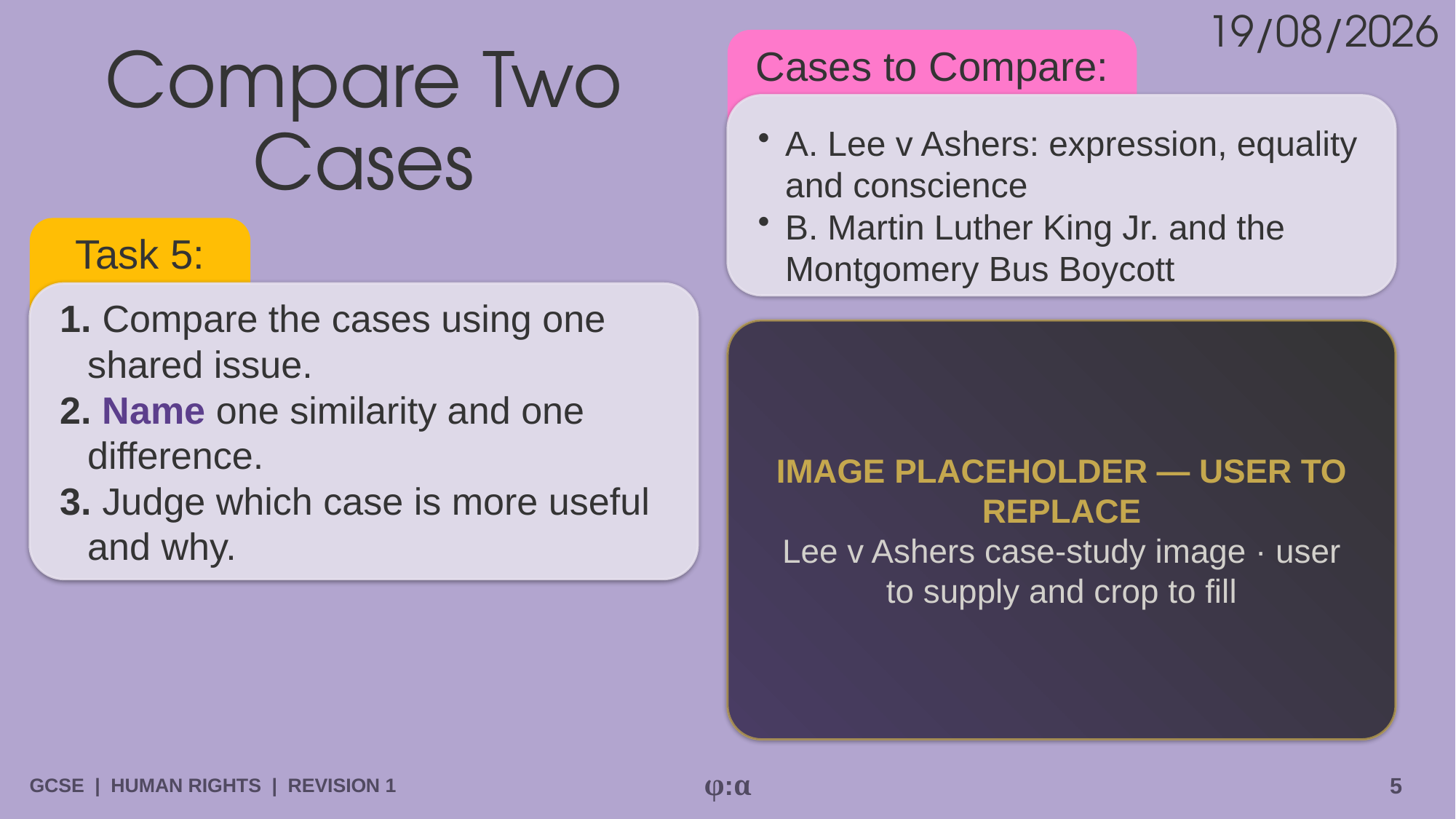

19/08/2026
# Compare Two Cases
Cases to Compare:
​A. Lee v Ashers: expression, equality and conscience
​B. Martin Luther King Jr. and the Montgomery Bus Boycott
Task 5:
1. Compare the cases using one shared issue.
2. Name one similarity and one difference.
3. Judge which case is more useful and why.
IMAGE PLACEHOLDER — USER TO REPLACE
Lee v Ashers case-study image · user to supply and crop to fill
GCSE  |  HUMAN RIGHTS  |  REVISION 1
φ:α
5